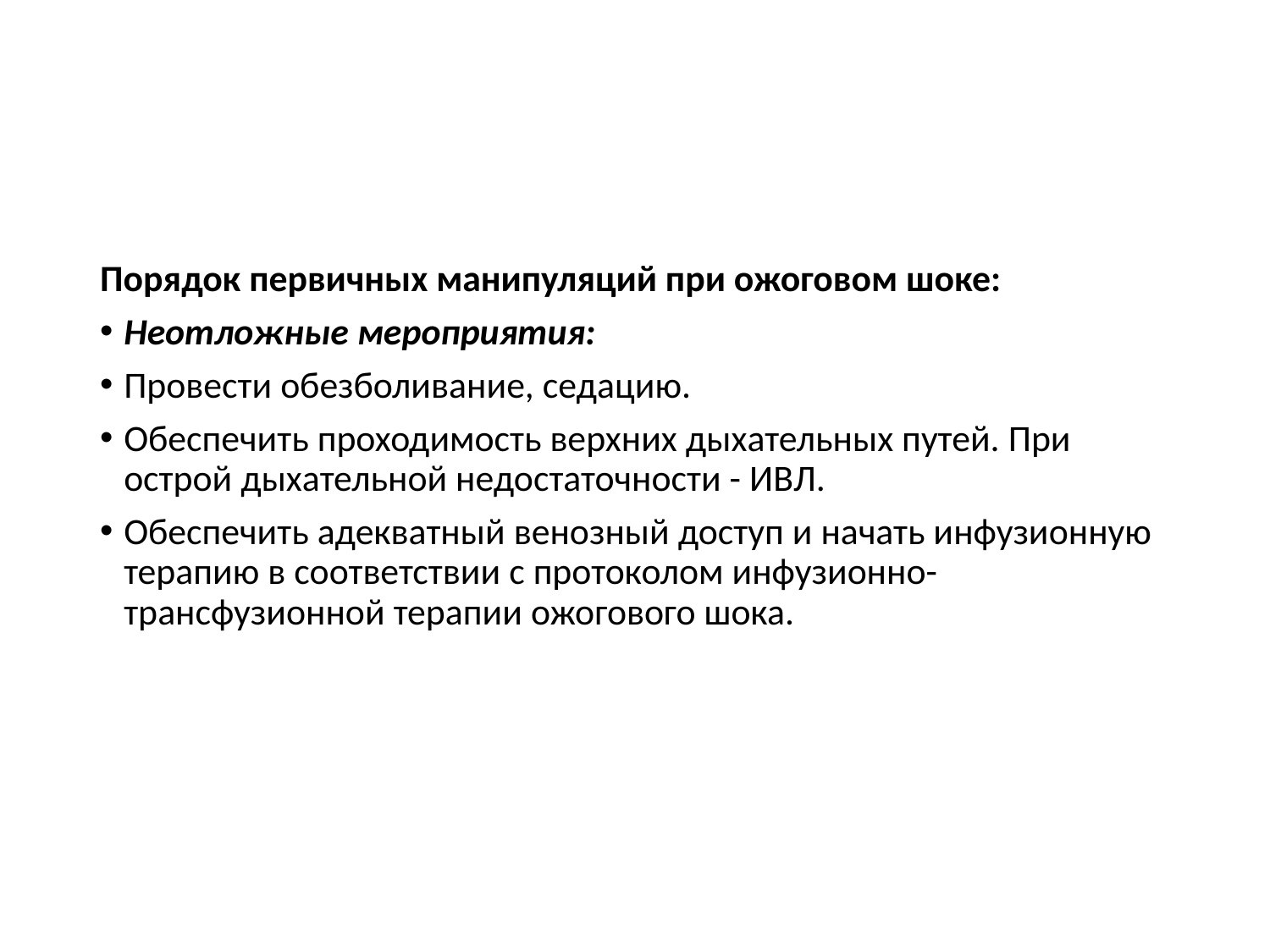

#
Порядок первичных манипуляций при ожоговом шоке:
Неотложные мероприятия:
Провести обезболивание, седацию.
Обеспечить проходимость верхних дыхательных путей. При острой дыхательной недостаточности - ИВЛ.
Обеспечить адекватный венозный доступ и начать инфузионную терапию в соответствии с протоколом инфузионно-трансфузионной терапии ожогового шока.